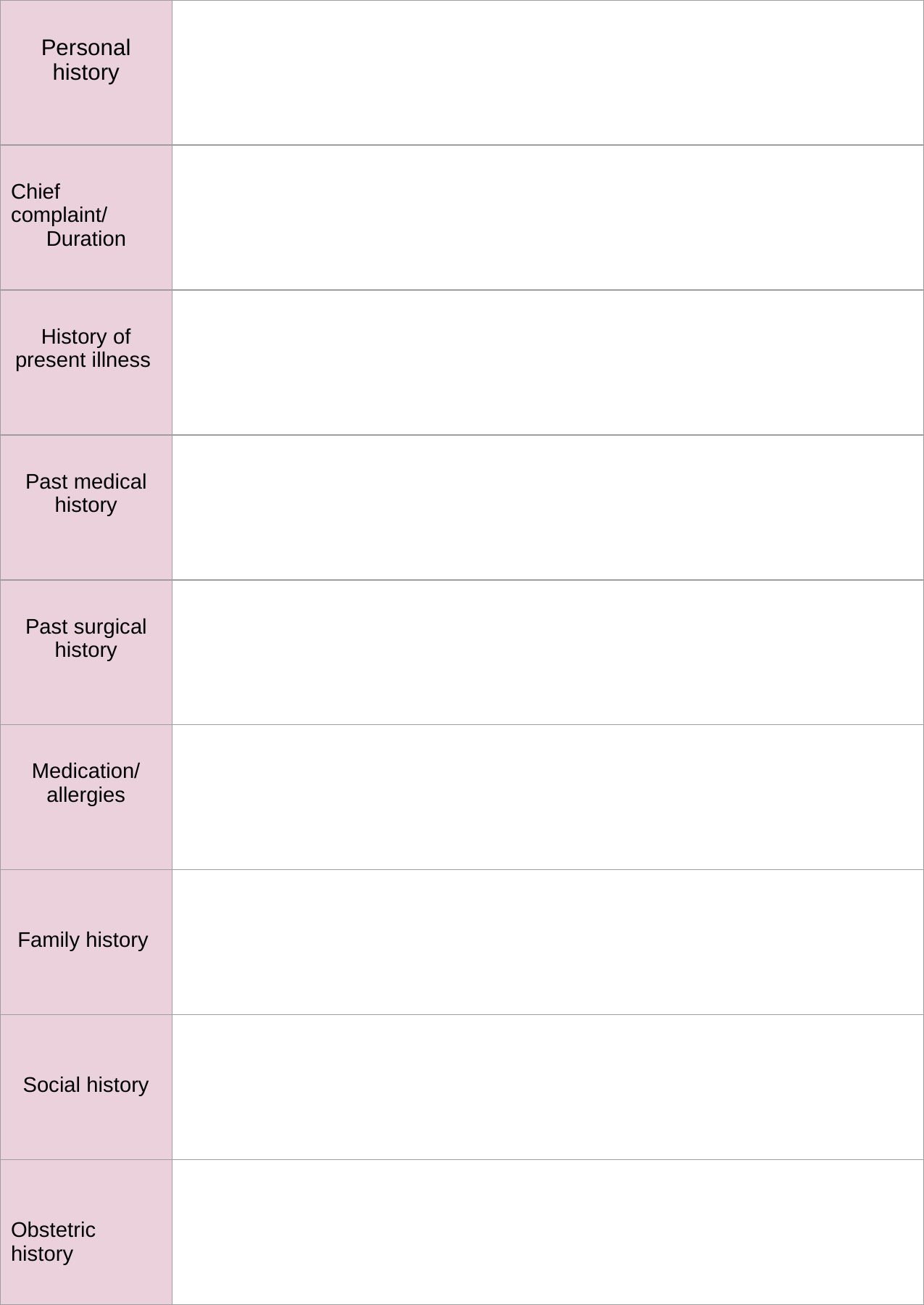

| Personal history |  |
| --- | --- |
| Chief complaint/ Duration |  |
| History of present illness |  |
| Past medical history |  |
| Past surgical history |  |
| Medication/allergies |  |
| Family history |  |
| Social history |  |
| Obstetric history |  |